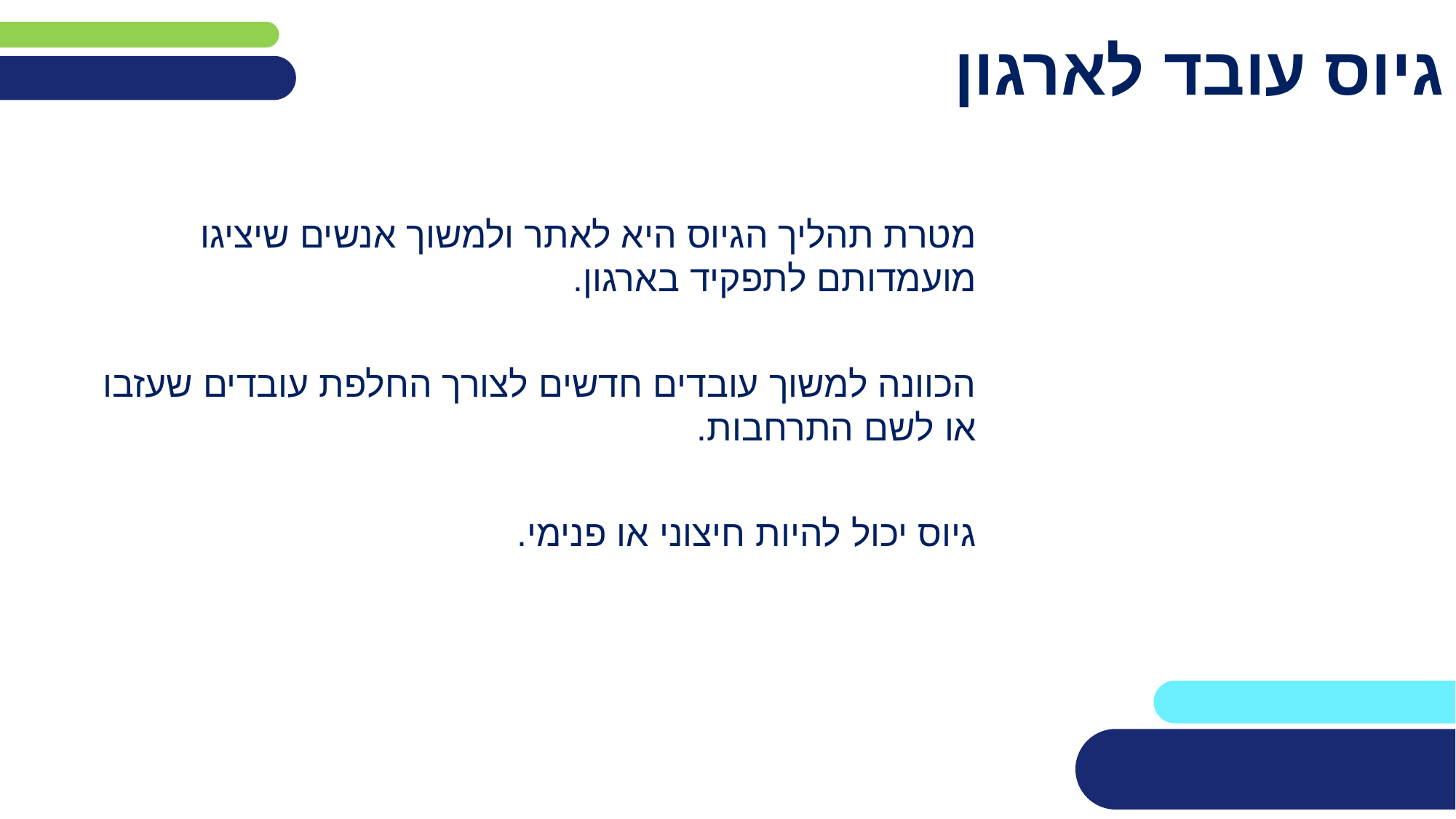

# גיוס עובד לארגון
מטרת תהליך הגיוס היא לאתר ולמשוך אנשים שיציגו מועמדותם לתפקיד בארגון.

הכוונה למשוך עובדים חדשים לצורך החלפת עובדים שעזבו או לשם התרחבות.

גיוס יכול להיות חיצוני או פנימי.